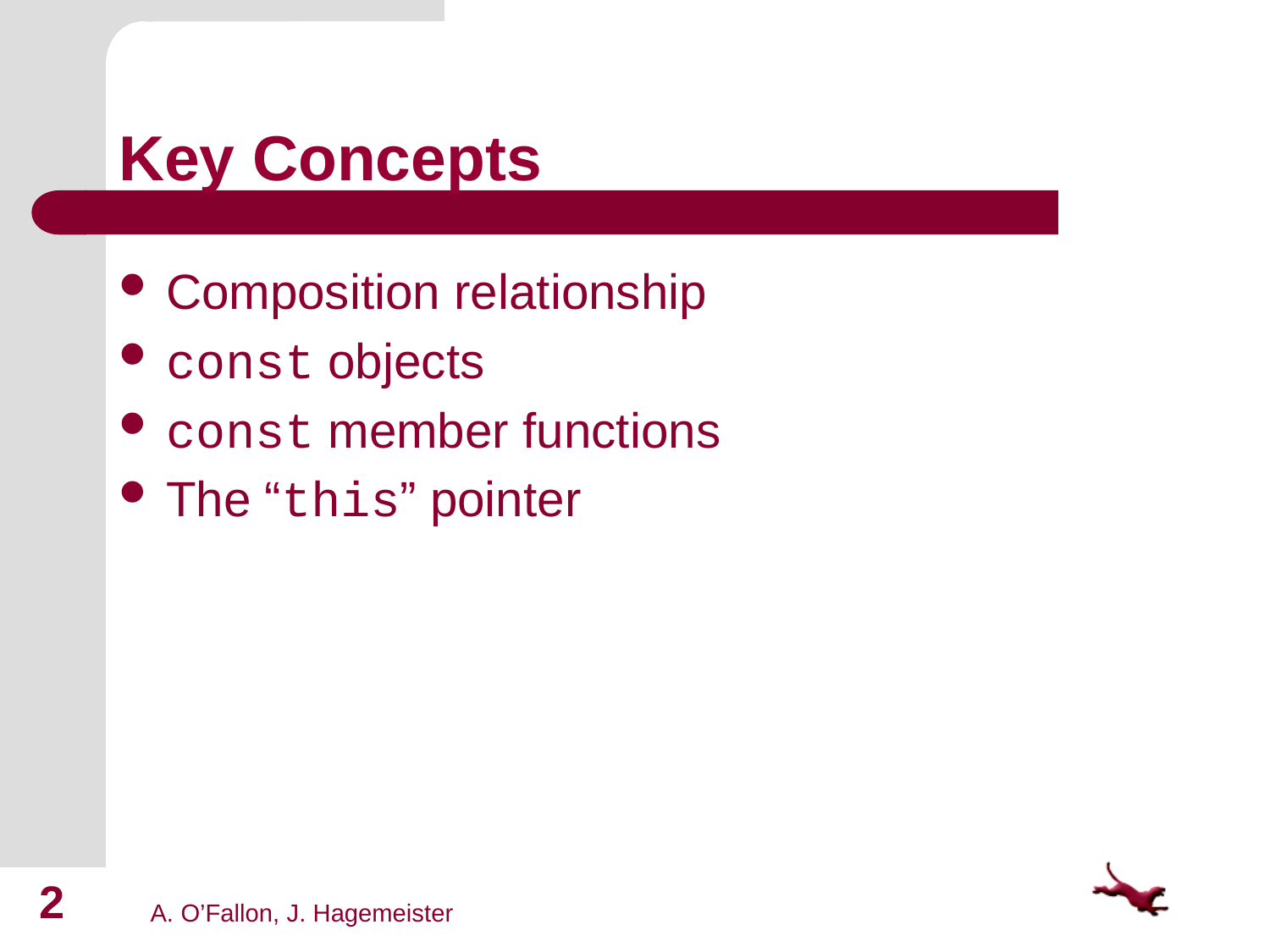

# Key Concepts
Composition relationship
const objects
const member functions
The “this” pointer

2
A. O’Fallon, J. Hagemeister